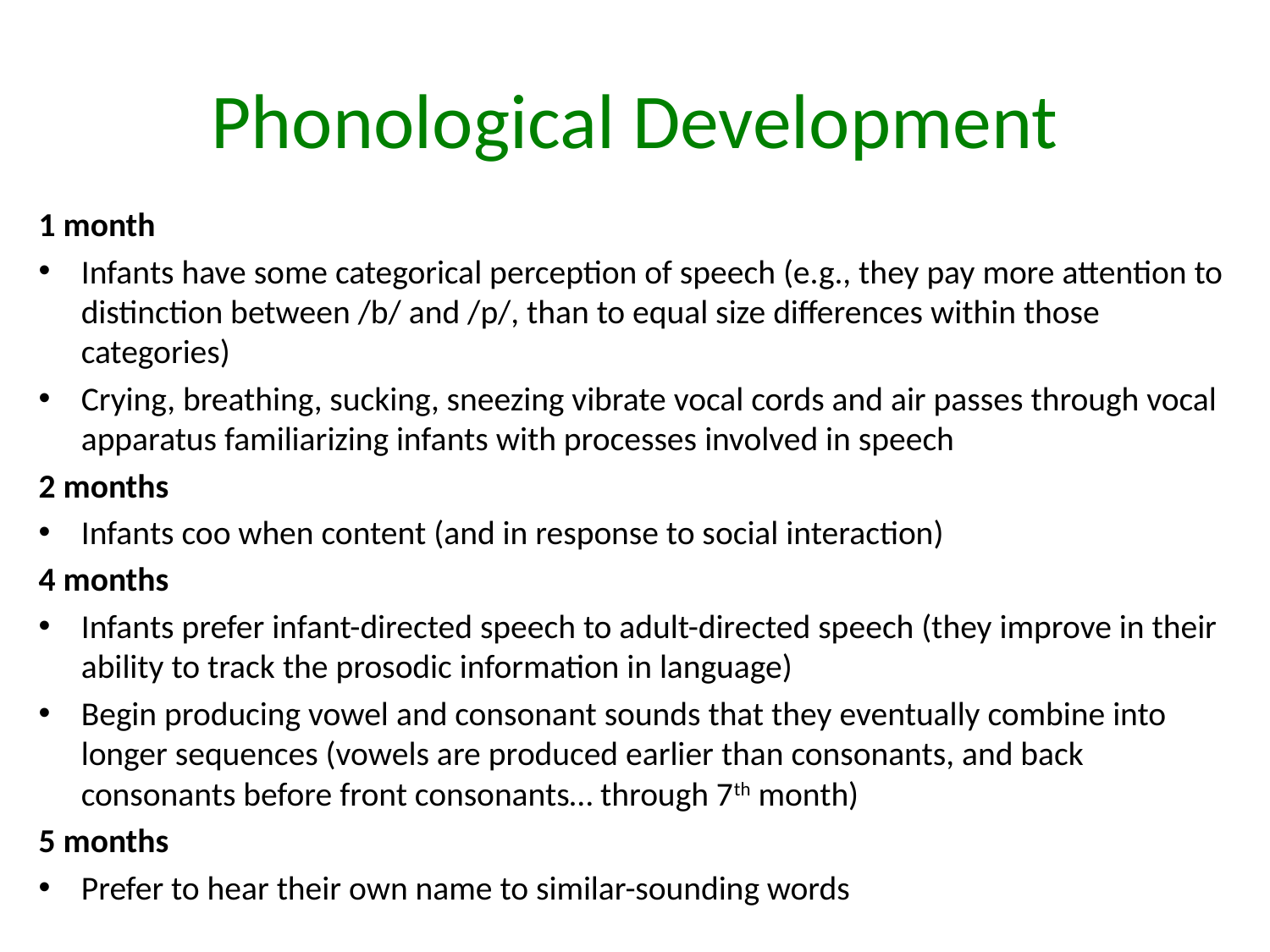

# Phonological Development
1 month
Infants have some categorical perception of speech (e.g., they pay more attention to distinction between /b/ and /p/, than to equal size differences within those categories)
Crying, breathing, sucking, sneezing vibrate vocal cords and air passes through vocal apparatus familiarizing infants with processes involved in speech
2 months
Infants coo when content (and in response to social interaction)
4 months
Infants prefer infant-directed speech to adult-directed speech (they improve in their ability to track the prosodic information in language)
Begin producing vowel and consonant sounds that they eventually combine into longer sequences (vowels are produced earlier than consonants, and back consonants before front consonants… through 7th month)
5 months
Prefer to hear their own name to similar-sounding words